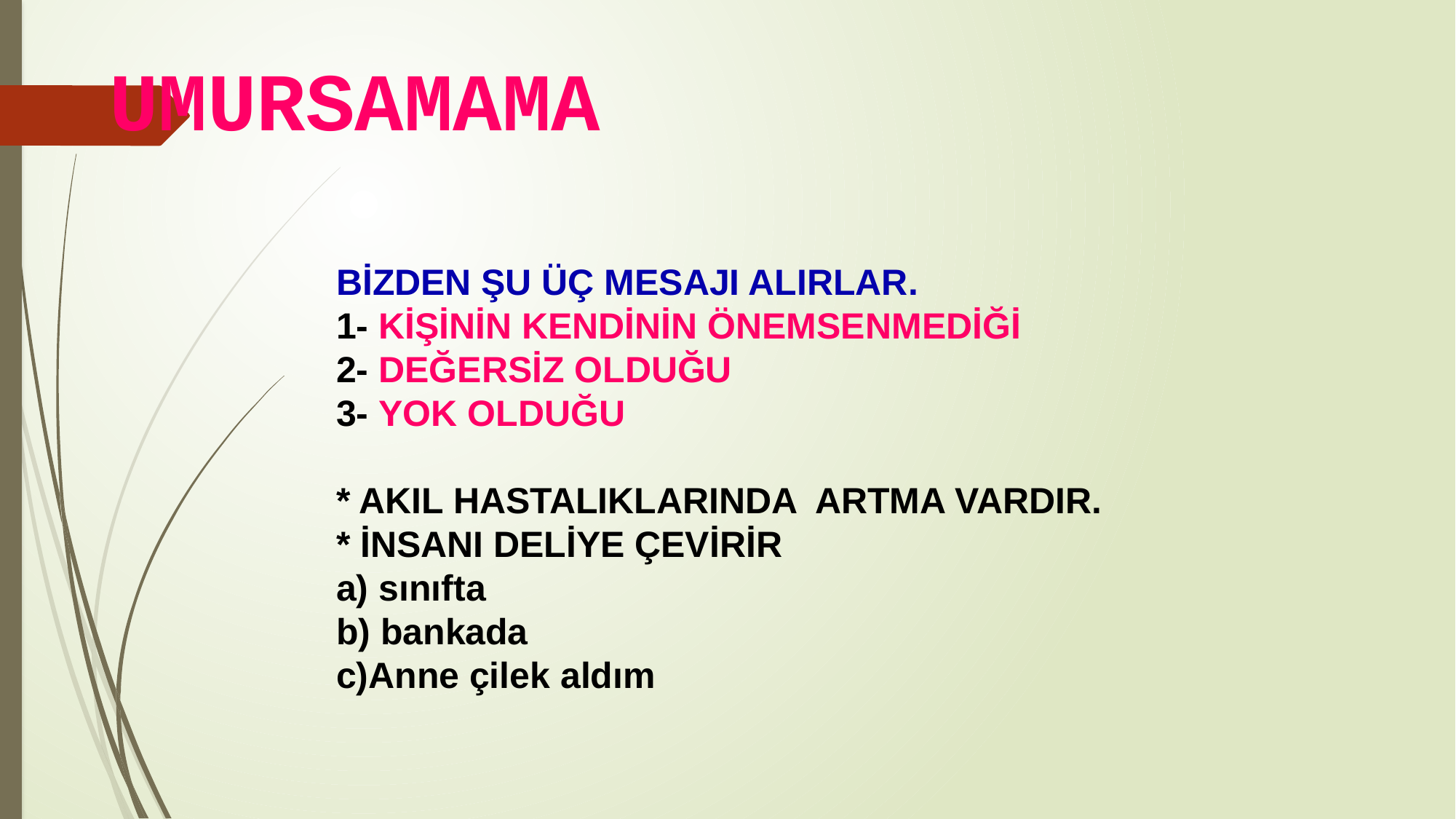

UMURSAMAMA
BİZDEN ŞU ÜÇ MESAJI ALIRLAR.
1- KİŞİNİN KENDİNİN ÖNEMSENMEDİĞİ
2- DEĞERSİZ OLDUĞU
3- YOK OLDUĞU

* AKIL HASTALIKLARINDA  ARTMA VARDIR.
* İNSANI DELİYE ÇEVİRİR
a) sınıfta
b) bankada
c)Anne çilek aldım